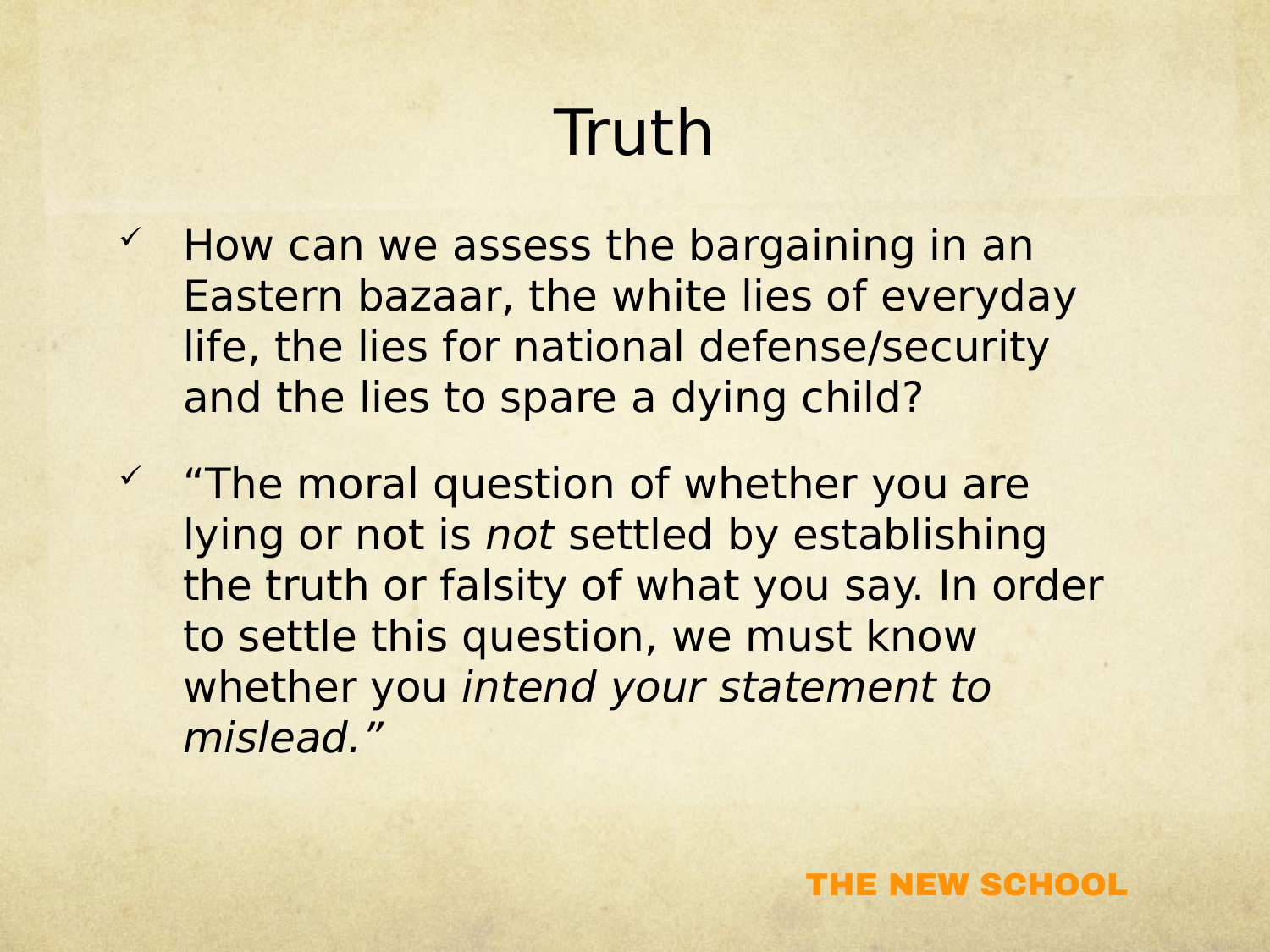

# Truth
How can we assess the bargaining in an Eastern bazaar, the white lies of everyday life, the lies for national defense/security and the lies to spare a dying child?
“The moral question of whether you are lying or not is not settled by establishing the truth or falsity of what you say. In order to settle this question, we must know whether you intend your statement to mislead.”